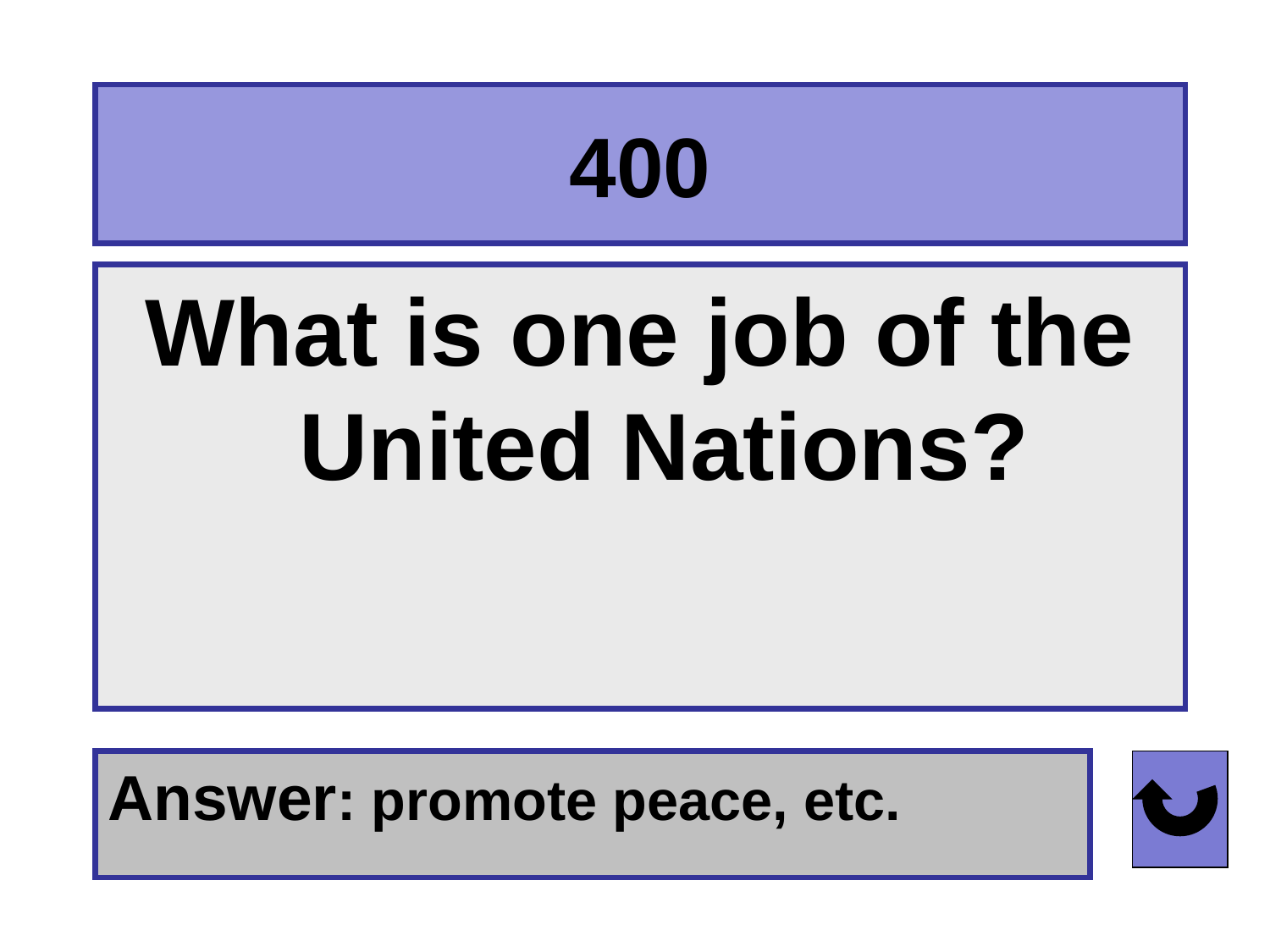

# 400
What is one job of the United Nations?
Answer: promote peace, etc.